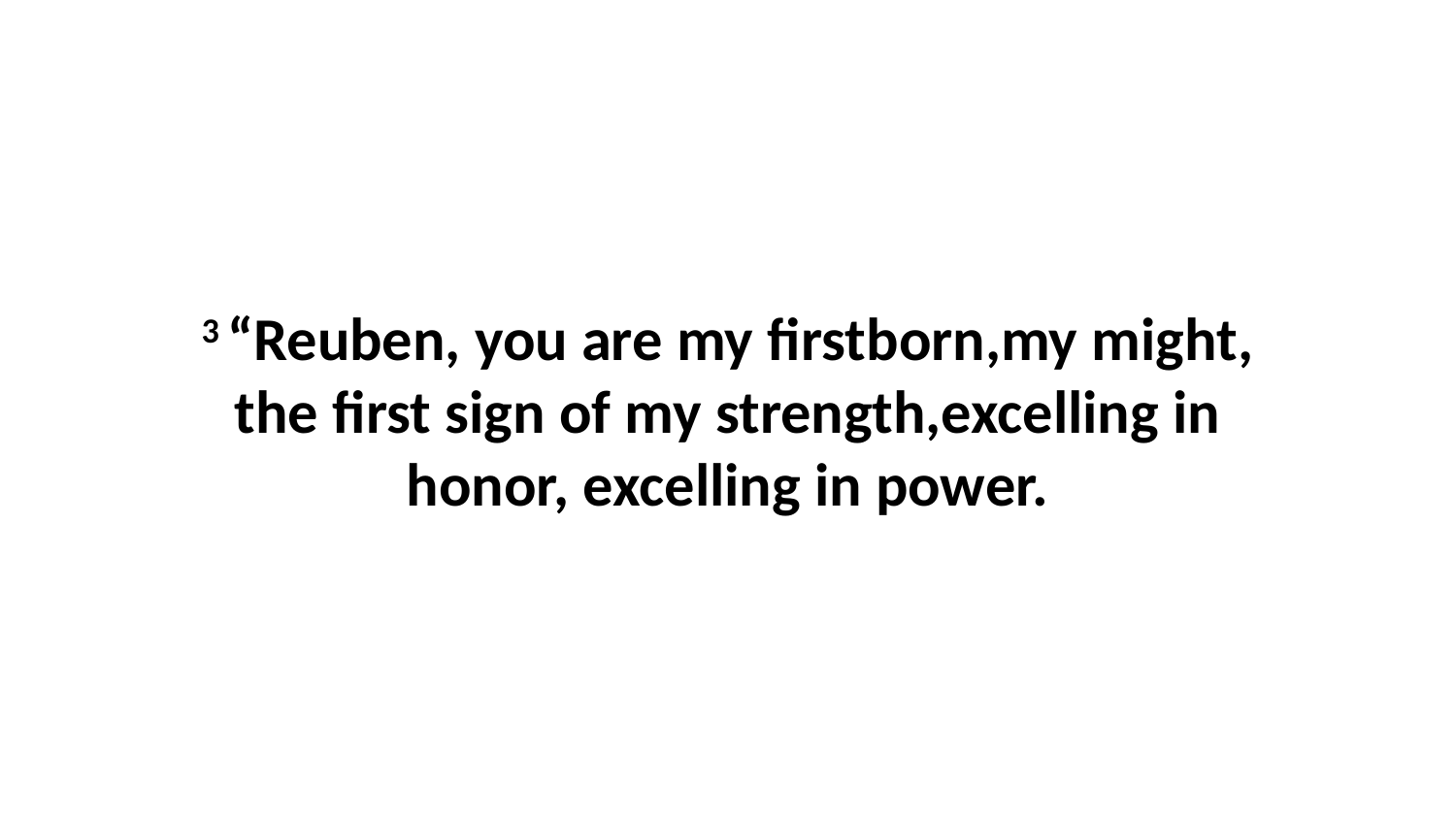

3 “Reuben, you are my firstborn,my might, the first sign of my strength,excelling in honor, excelling in power.